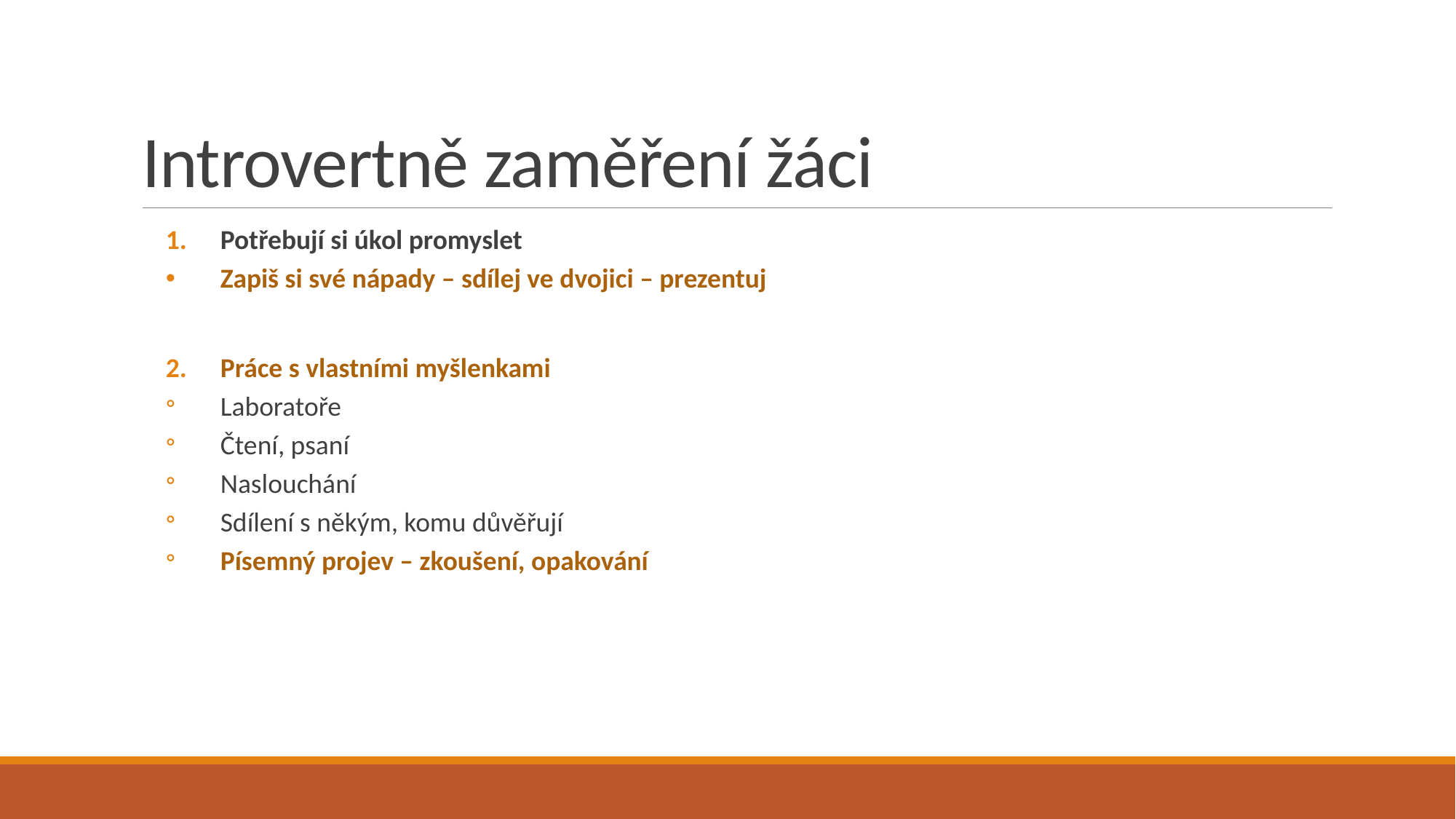

# Introvertně zaměření žáci
Potřebují si úkol promyslet
Zapiš si své nápady – sdílej ve dvojici – prezentuj

Práce s vlastními myšlenkami
Laboratoře
Čtení, psaní
Naslouchání
Sdílení s někým, komu důvěřují
Písemný projev – zkoušení, opakování